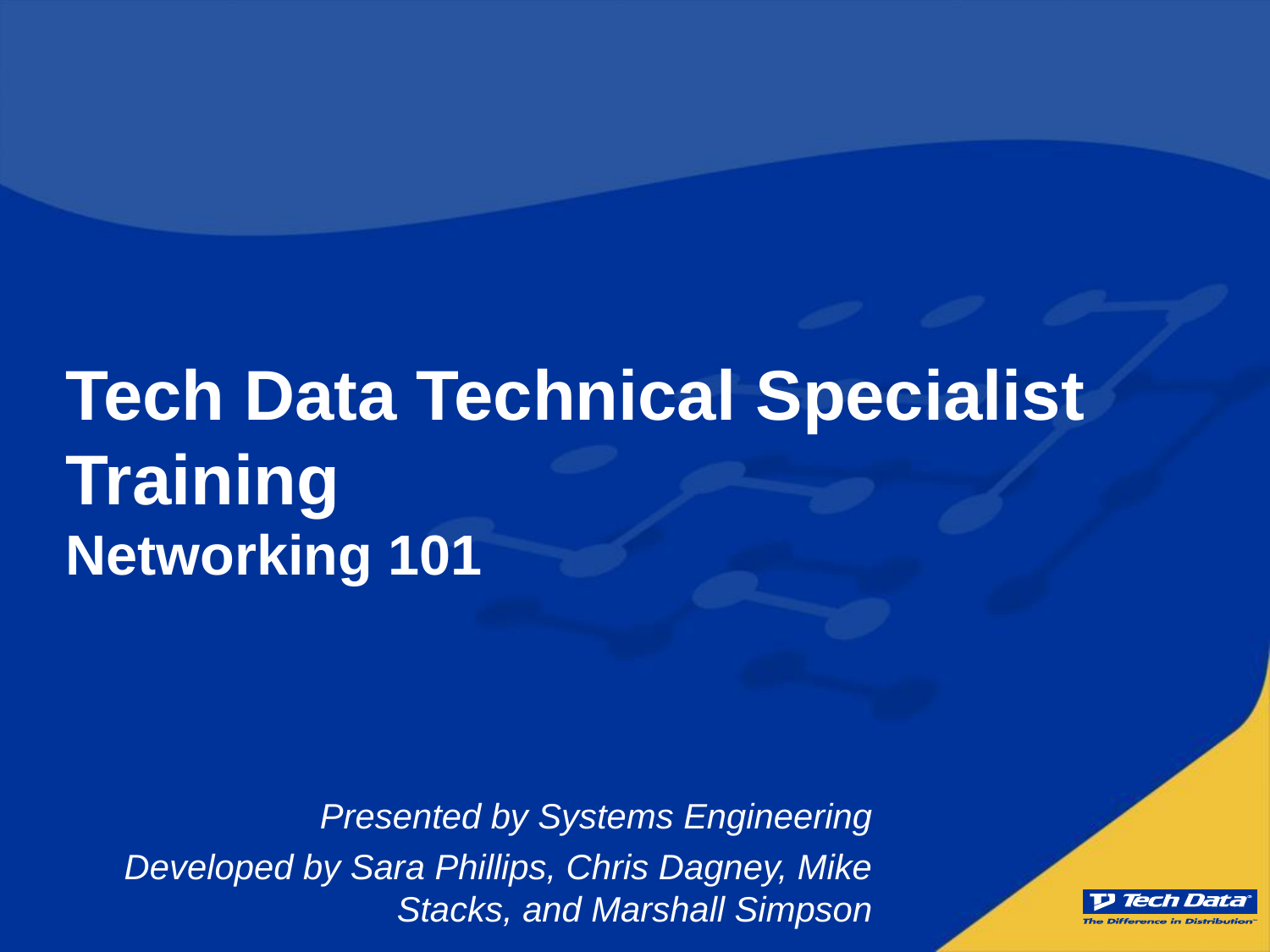

# Tech Data Technical Specialist Training Networking 101
Presented by Systems Engineering
Developed by Sara Phillips, Chris Dagney, Mike Stacks, and Marshall Simpson